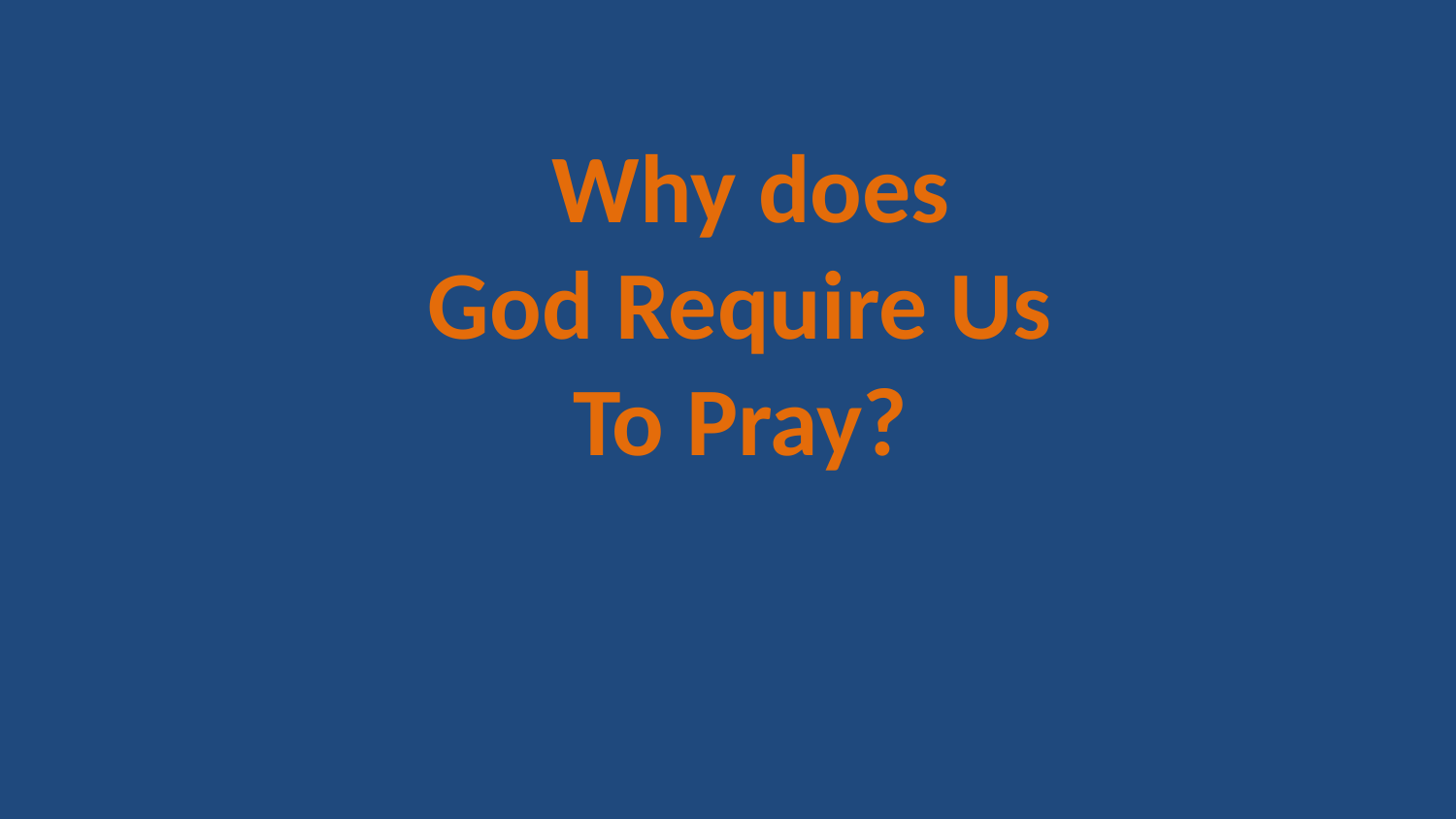

Why does
God Require Us
To Pray?